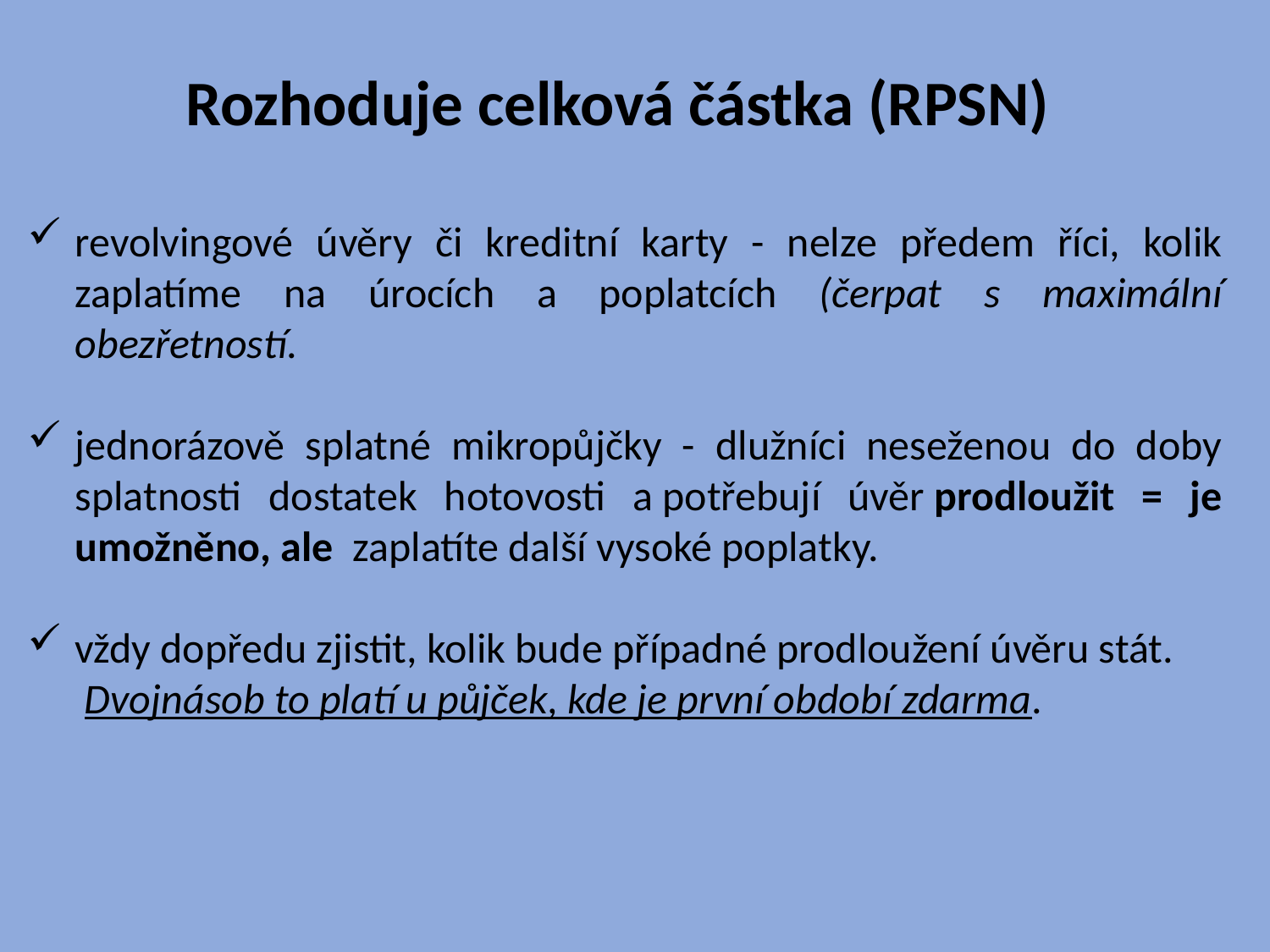

Rozhoduje celková částka (RPSN)

revolvingové úvěry či kreditní karty - nelze předem říci, kolik zaplatíme na úrocích a poplatcích (čerpat s maximální obezřetností.

jednorázově splatné mikropůjčky - dlužníci neseženou do doby splatnosti dostatek hotovosti a potřebují úvěr prodloužit = je umožněno, ale  zaplatíte další vysoké poplatky.

vždy dopředu zjistit, kolik bude případné prodloužení úvěru stát.
      Dvojnásob to platí u půjček, kde je první období zdarma.